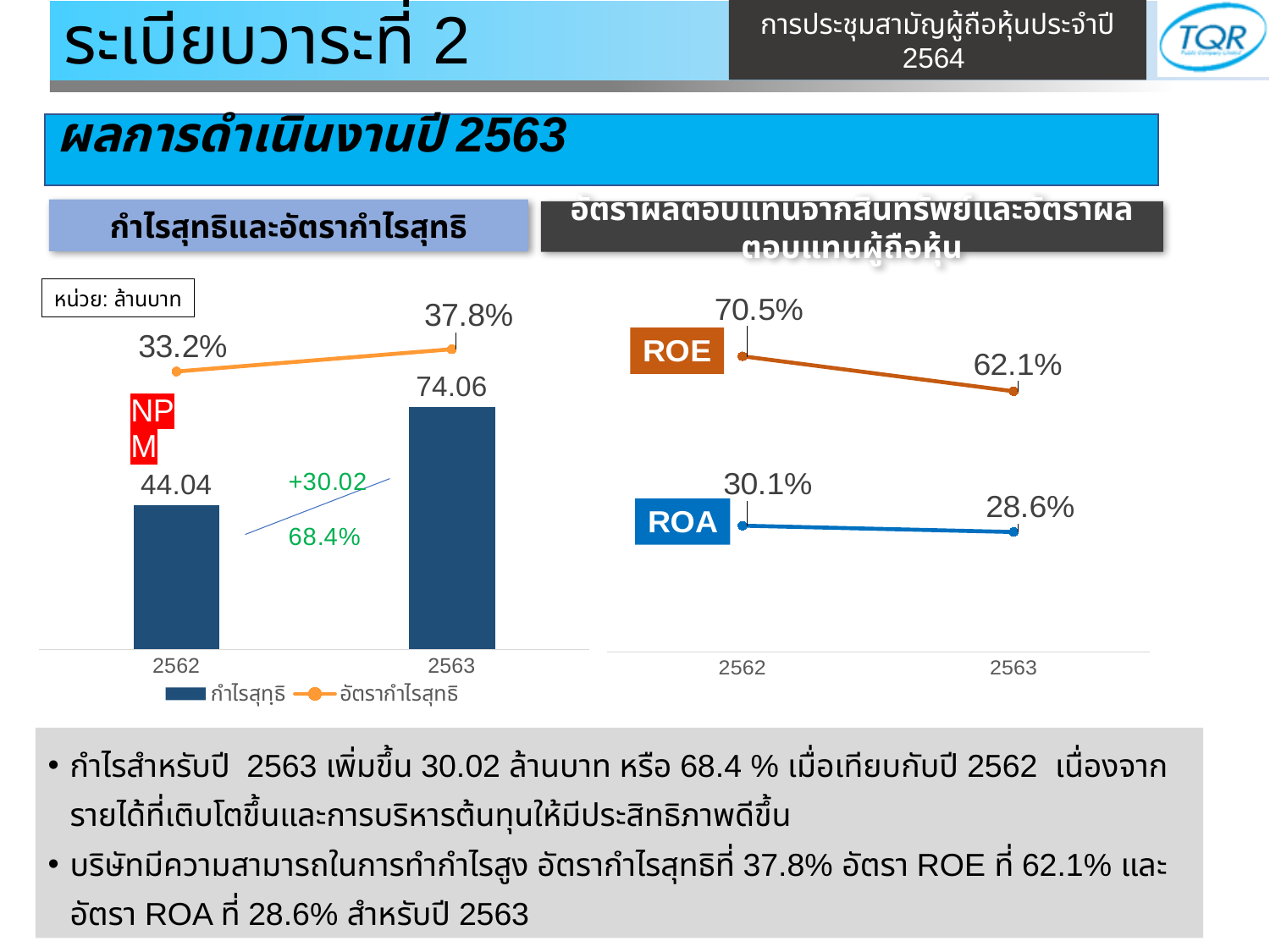

# ระเบียบวาระที่ 2
ผลการดำเนินงานปี 2563
กำไรสุทธิและอัตรากำไรสุทธิ
อัตราผลตอบแทนจากสินทรัพย์และอัตราผลตอบแทนผู้ถือหุ้น

### Chart

| Category | กำไรสุทฺธิ | อัตรากำไรสุทธิ |
|---|---|---|
| 2562 | 44.04 | 0.33237735849056604 |
| 2563 | 74.06 | 0.377741507701724 |
หน่วย: ล้านบาท

### Chart

| Category | ROA | ROE |
|---|---|---|
| 2562 | 0.301 | 0.7048 |
| 2563 | 0.2859 | 0.6213 |
กำไรสำหรับปี  2563 เพิ่มขึ้น 30.02 ล้านบาท หรือ 68.4 % เมื่อเทียบกับปี 2562  เนื่องจากรายได้ที่เติบโตขึ้นและการบริหารต้นทุนให้มีประสิทธิภาพดีขึ้น
บริษัทมีความสามารถในการทำกำไรสูง อัตรากำไรสุทธิที่ 37.8% อัตรา ROE ที่ 62.1% และ อัตรา ROA ที่ 28.6% สำหรับปี 2563
16